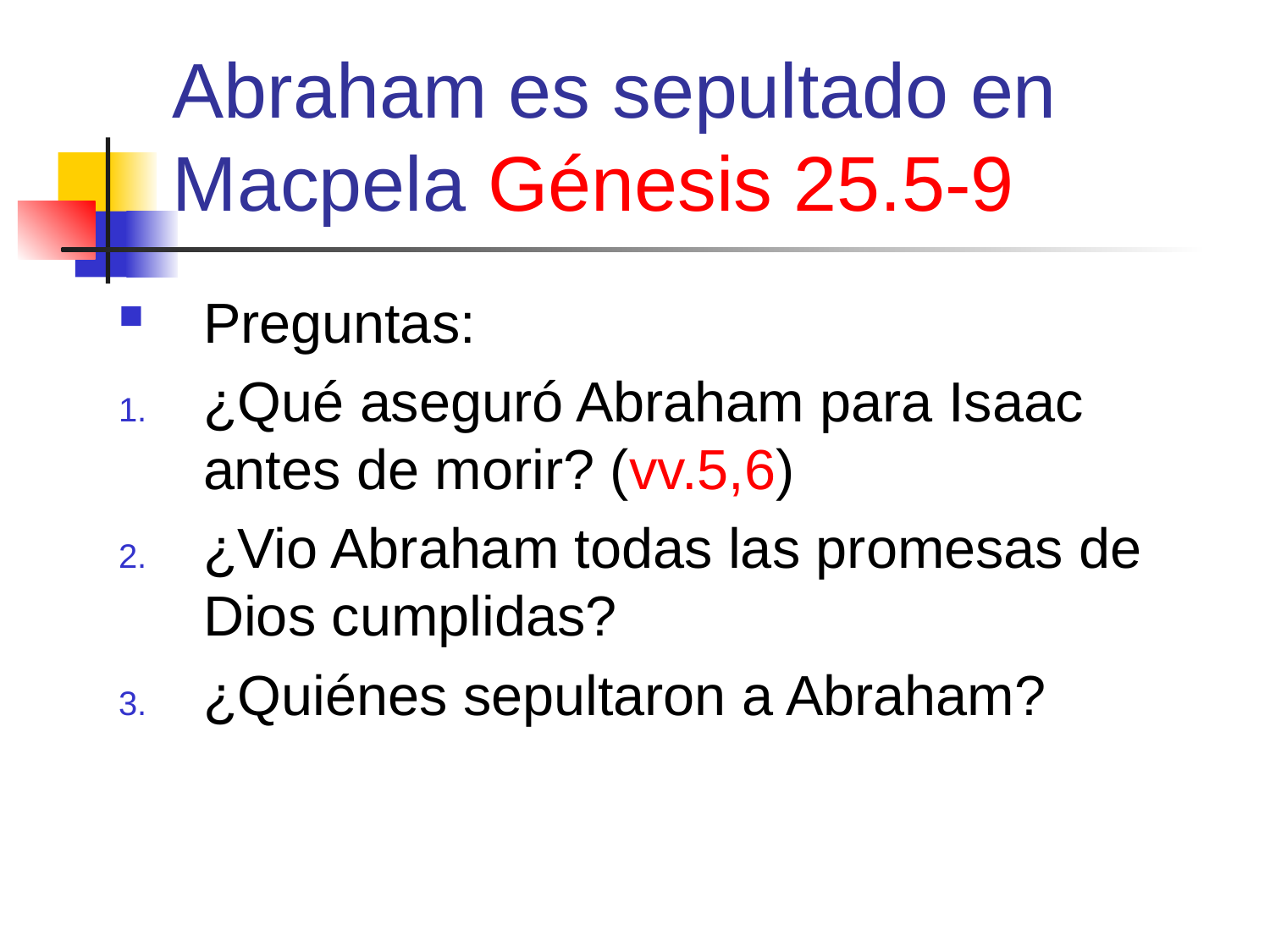

# Abraham es sepultado en Macpela Génesis 25.5-9
Preguntas:
¿Qué aseguró Abraham para Isaac antes de morir? (vv.5,6)
¿Vio Abraham todas las promesas de Dios cumplidas?
¿Quiénes sepultaron a Abraham?